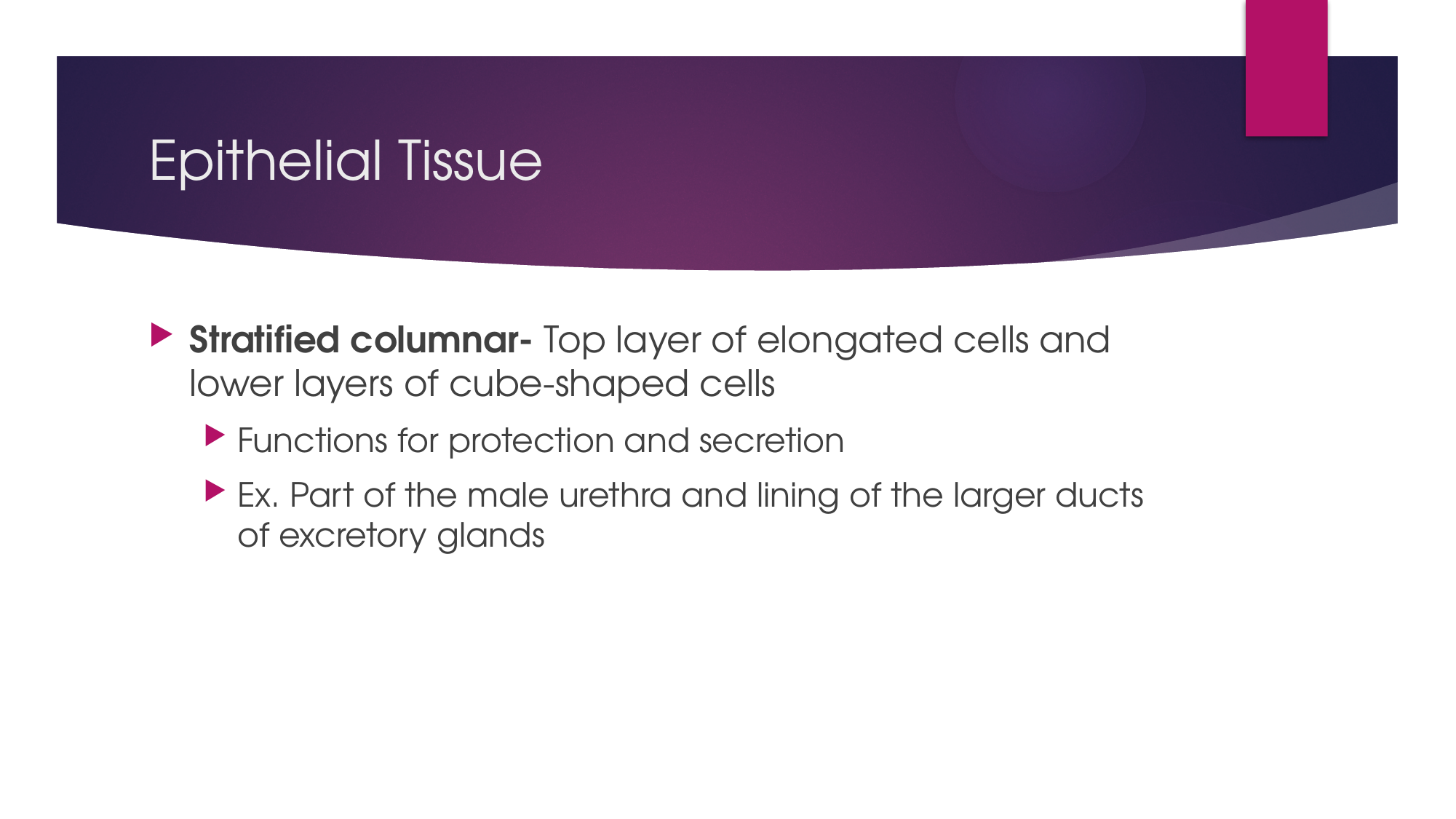

# Epithelial Tissue
Stratified columnar- Top layer of elongated cells and lower layers of cube-shaped cells
Functions for protection and secretion
Ex. Part of the male urethra and lining of the larger ducts of excretory glands